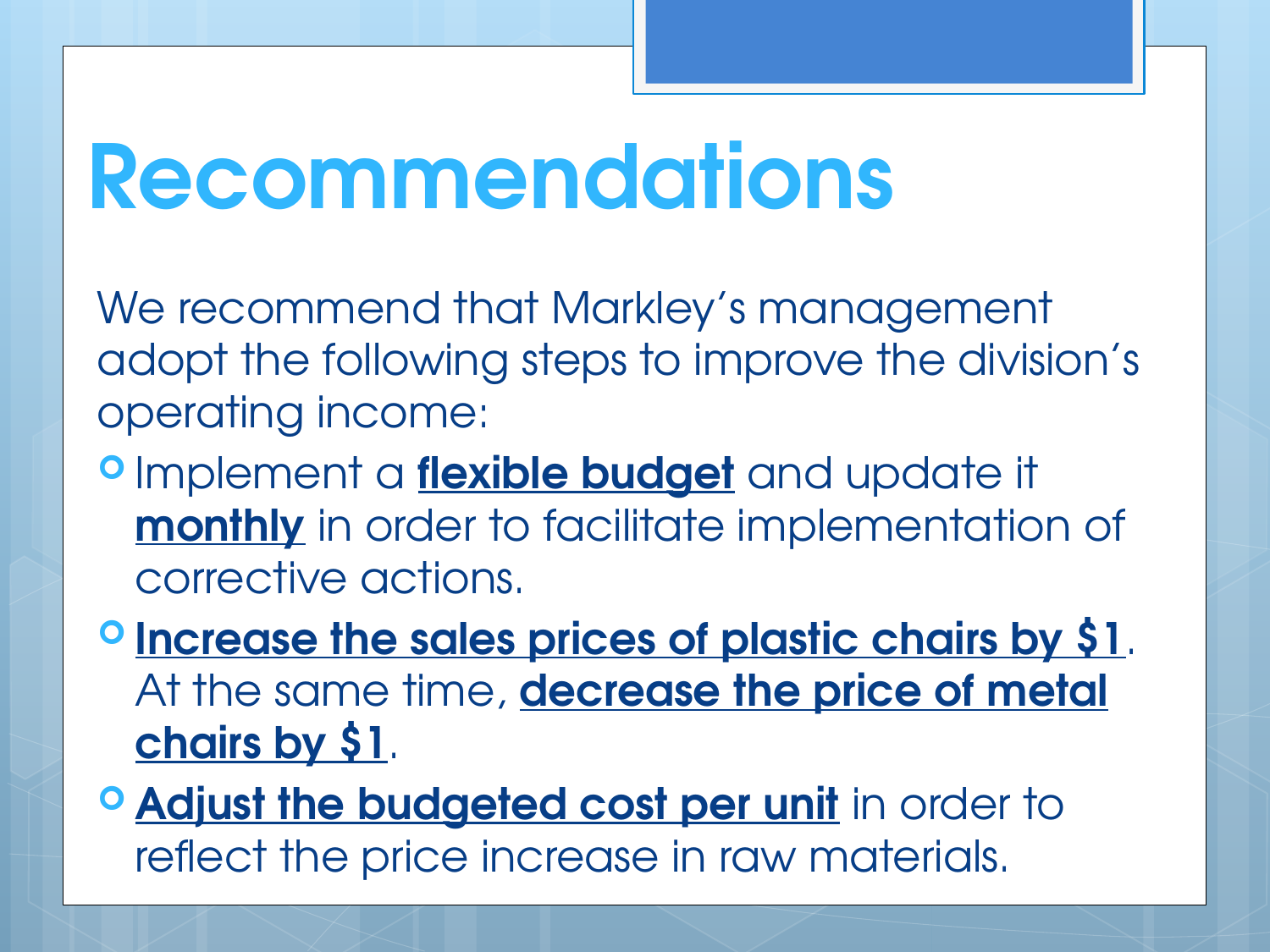

# Recommendations
We recommend that Markley’s management adopt the following steps to improve the division’s operating income:
Implement a flexible budget and update it monthly in order to facilitate implementation of corrective actions.
Increase the sales prices of plastic chairs by $1. At the same time, decrease the price of metal chairs by $1.
Adjust the budgeted cost per unit in order to reflect the price increase in raw materials.